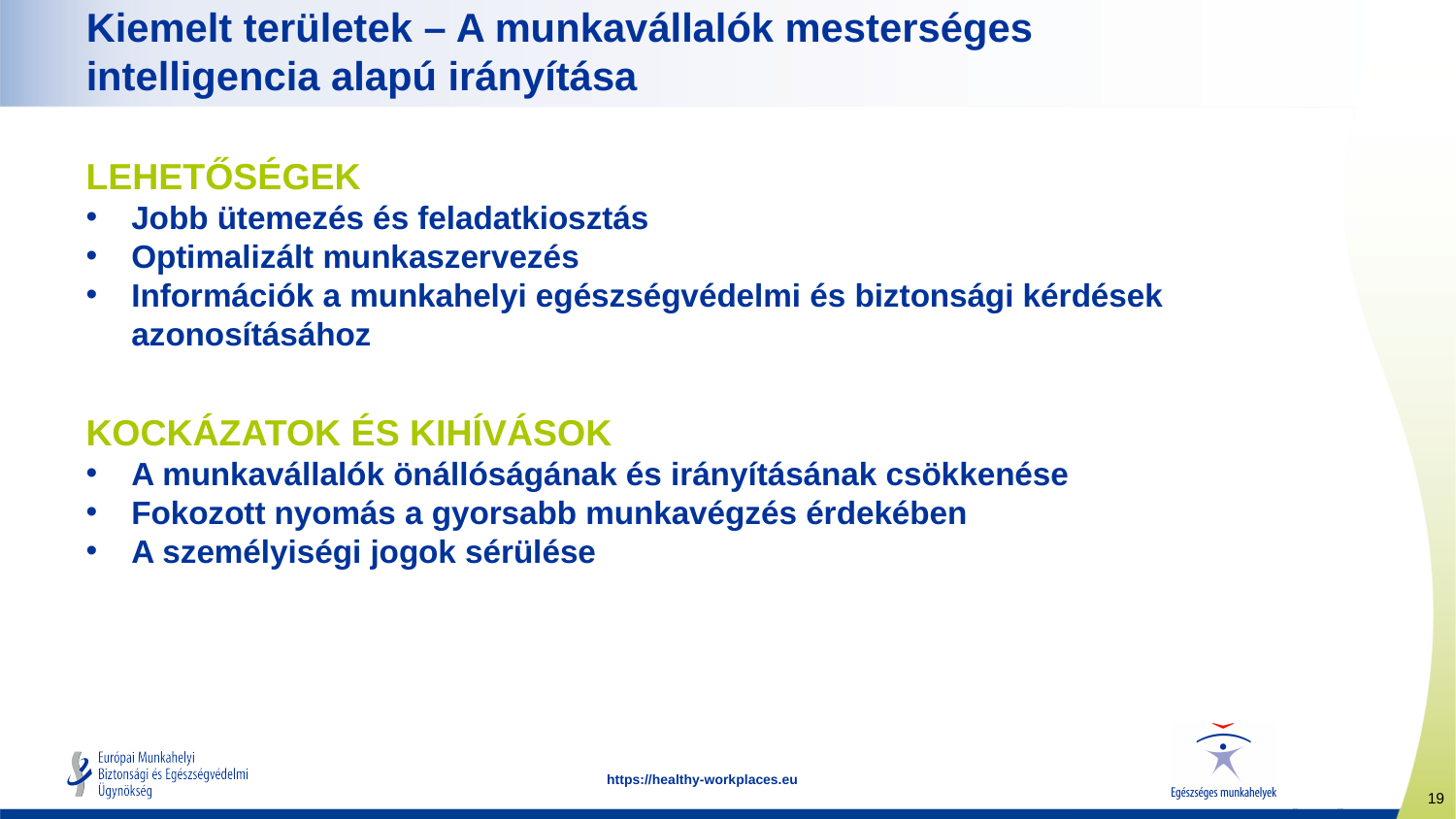

# Kiemelt területek – A munkavállalók mesterséges intelligencia alapú irányítása
LEHETŐSÉGEK
Jobb ütemezés és feladatkiosztás
Optimalizált munkaszervezés
Információk a munkahelyi egészségvédelmi és biztonsági kérdések azonosításához

KOCKÁZATOK ÉS KIHÍVÁSOK
A munkavállalók önállóságának és irányításának csökkenése
Fokozott nyomás a gyorsabb munkavégzés érdekében
A személyiségi jogok sérülése